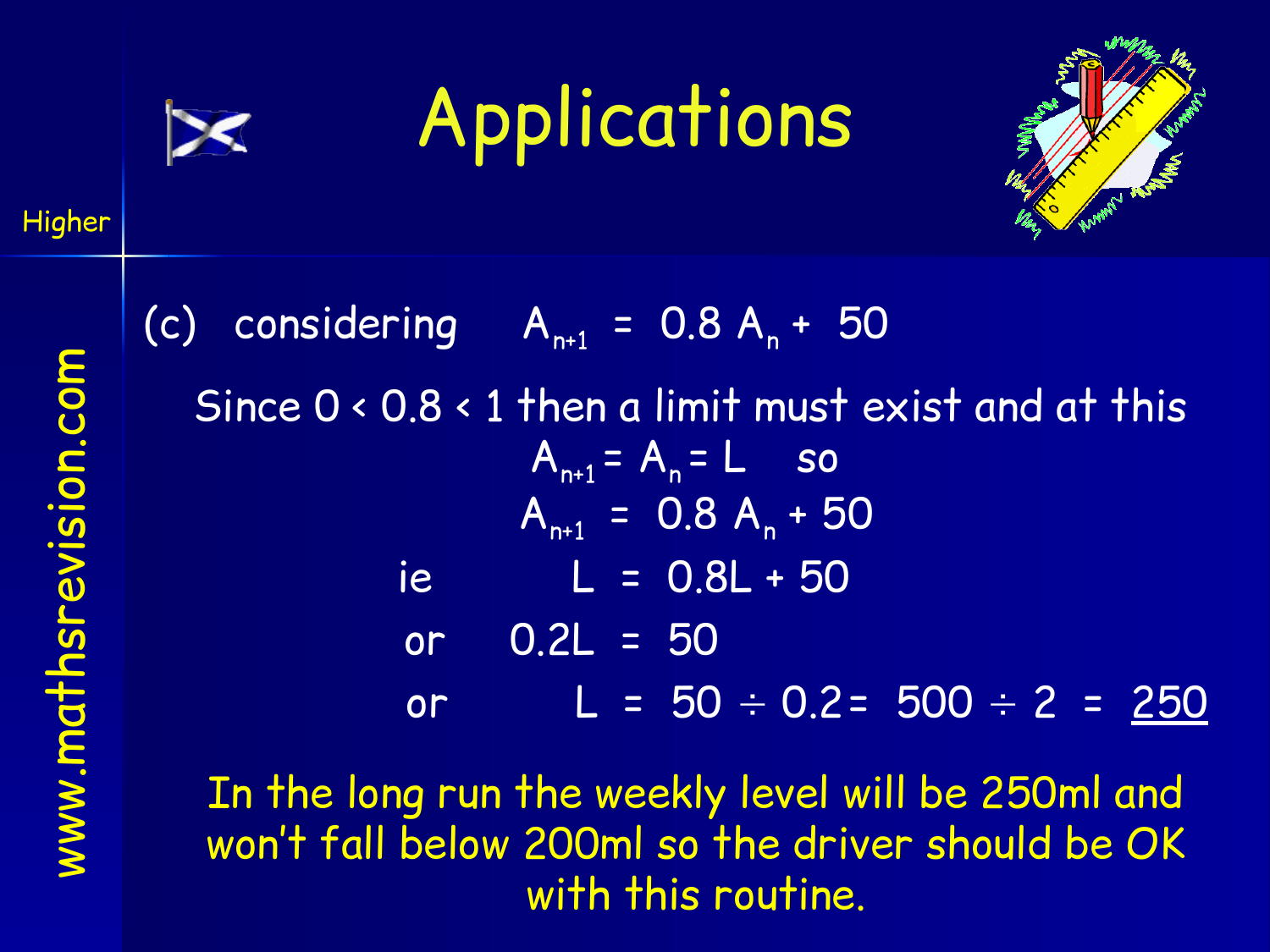

Applications
Higher
(c)   considering     An+1  =  0.8 An +  50
Since 0 < 0.8 < 1 then a limit must exist and at this An+1 = An = L    so
An+1  =  0.8 An + 50
      ie           L  =  0.8L + 50
or     0.2L  =  50
or          L  =  50 ÷ 0.2
=  500 ÷ 2  =  250
In the long run the weekly level will be 250ml and won’t fall below 200ml so the driver should be OK with this routine.